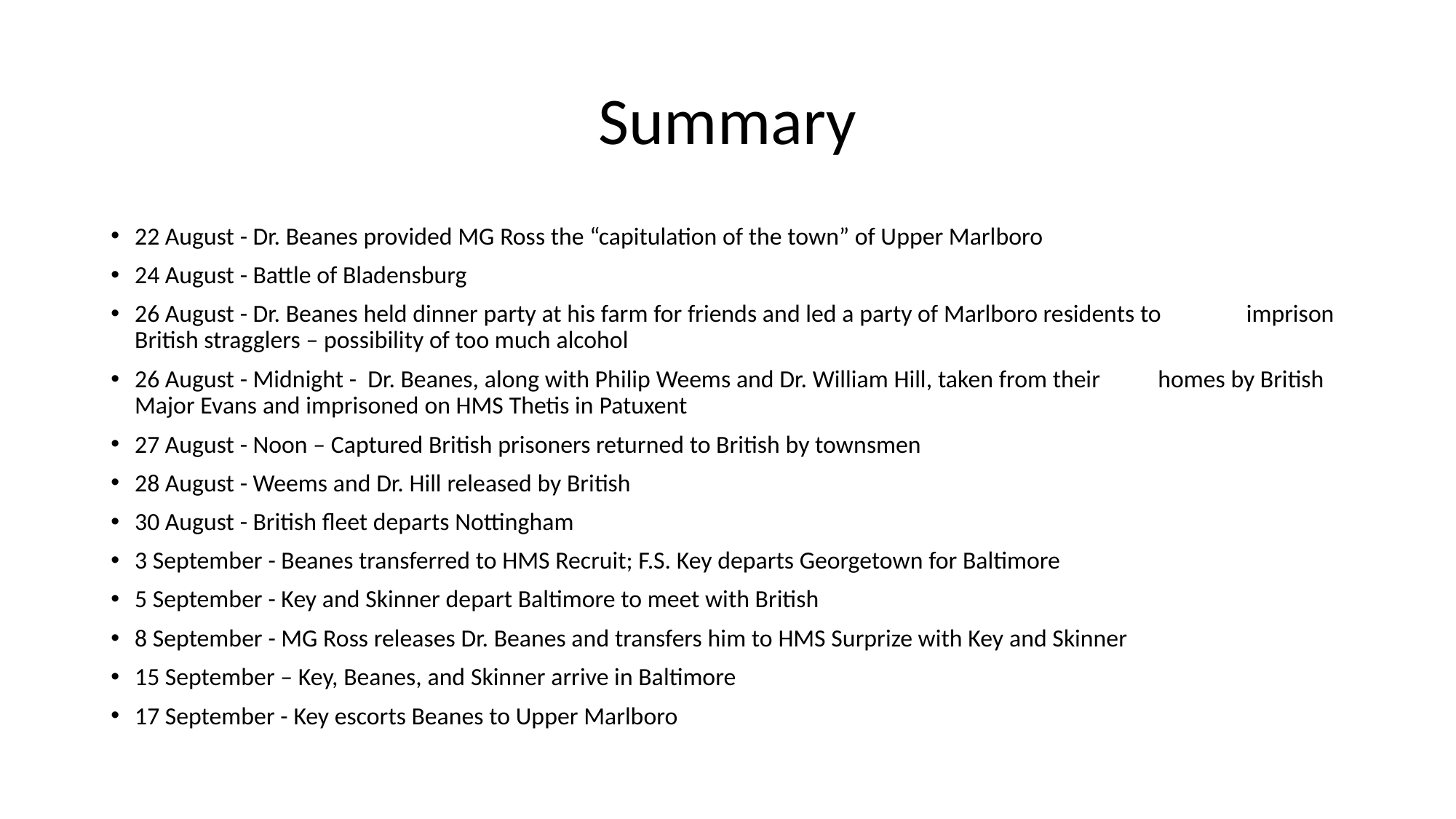

# Summary
22 August - Dr. Beanes provided MG Ross the “capitulation of the town” of Upper Marlboro
24 August - Battle of Bladensburg
26 August - Dr. Beanes held dinner party at his farm for friends and led a party of Marlboro residents to 	         imprison British stragglers – possibility of too much alcohol
26 August - Midnight -  Dr. Beanes, along with Philip Weems and Dr. William Hill, taken from their 		         homes by British Major Evans and imprisoned on HMS Thetis in Patuxent
27 August - Noon – Captured British prisoners returned to British by townsmen
28 August - Weems and Dr. Hill released by British
30 August - British fleet departs Nottingham
3 September - Beanes transferred to HMS Recruit; F.S. Key departs Georgetown for Baltimore
5 September - Key and Skinner depart Baltimore to meet with British
8 September - MG Ross releases Dr. Beanes and transfers him to HMS Surprize with Key and Skinner
15 September – Key, Beanes, and Skinner arrive in Baltimore
17 September - Key escorts Beanes to Upper Marlboro